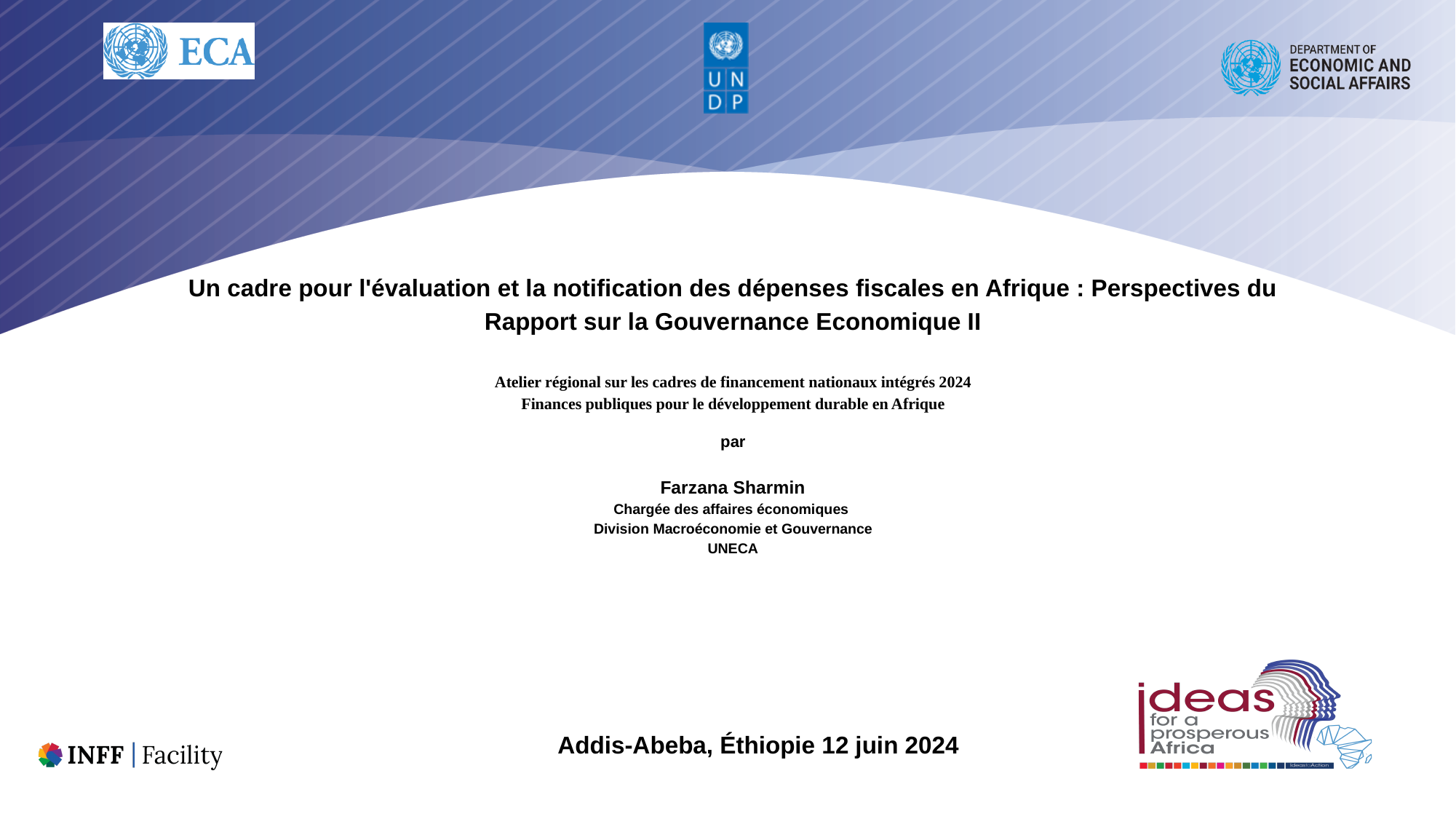

# Un cadre pour l'évaluation et la notification des dépenses fiscales en Afrique : Perspectives du Rapport sur la Gouvernance Economique II Atelier régional sur les cadres de financement nationaux intégrés 2024 Finances publiques pour le développement durable en Afrique par Farzana Sharmin Chargée des affaires économiques Division Macroéconomie et Gouvernance UNECA
Addis-Abeba, Éthiopie 12 juin 2024